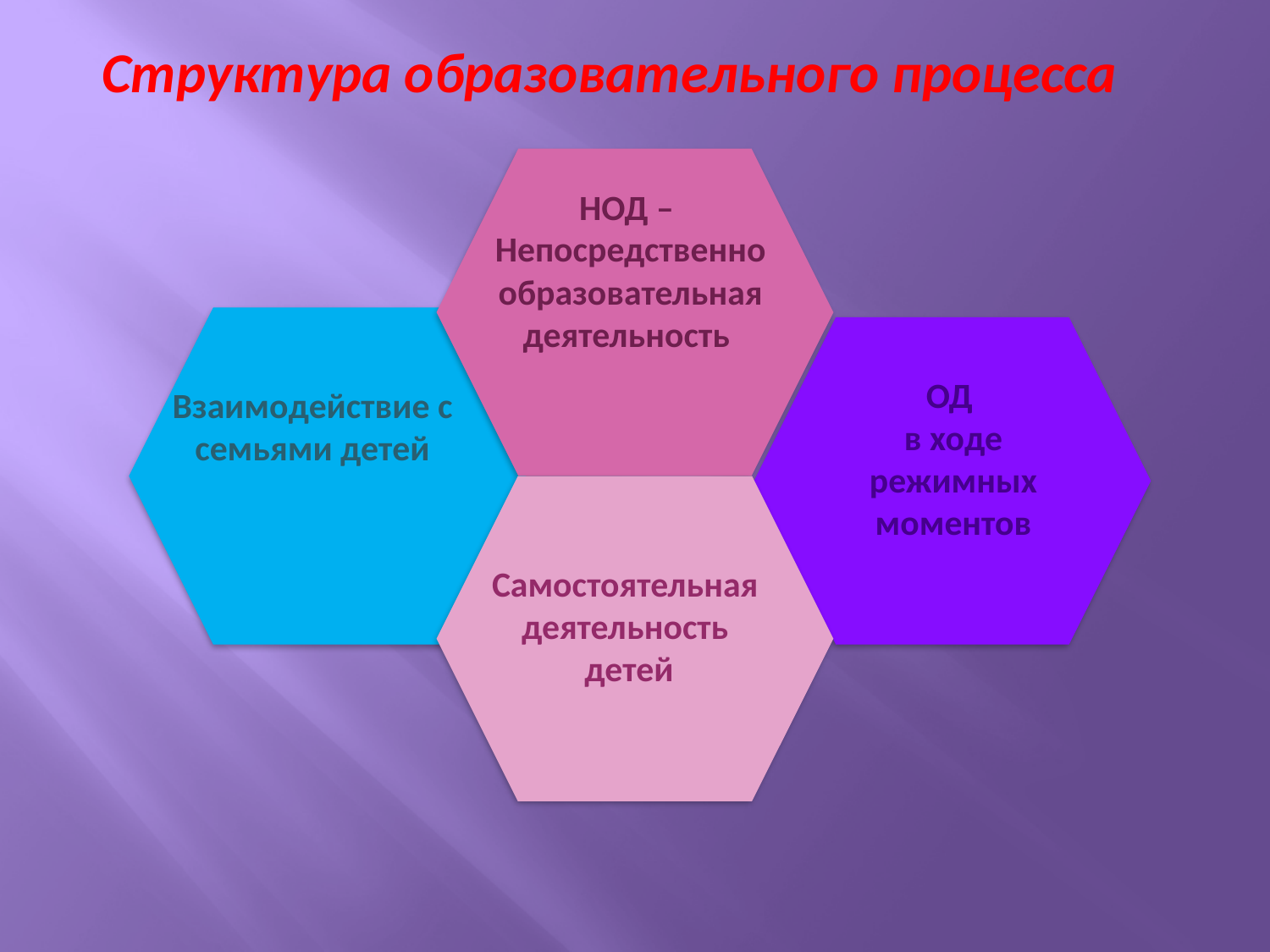

Структура образовательного процесса

НОД –
Непосредственно
образовательная
деятельность

ОД
в ходе
режимных
моментов
Взаимодействие с семьями детей

Самостоятельная
деятельность
 детей